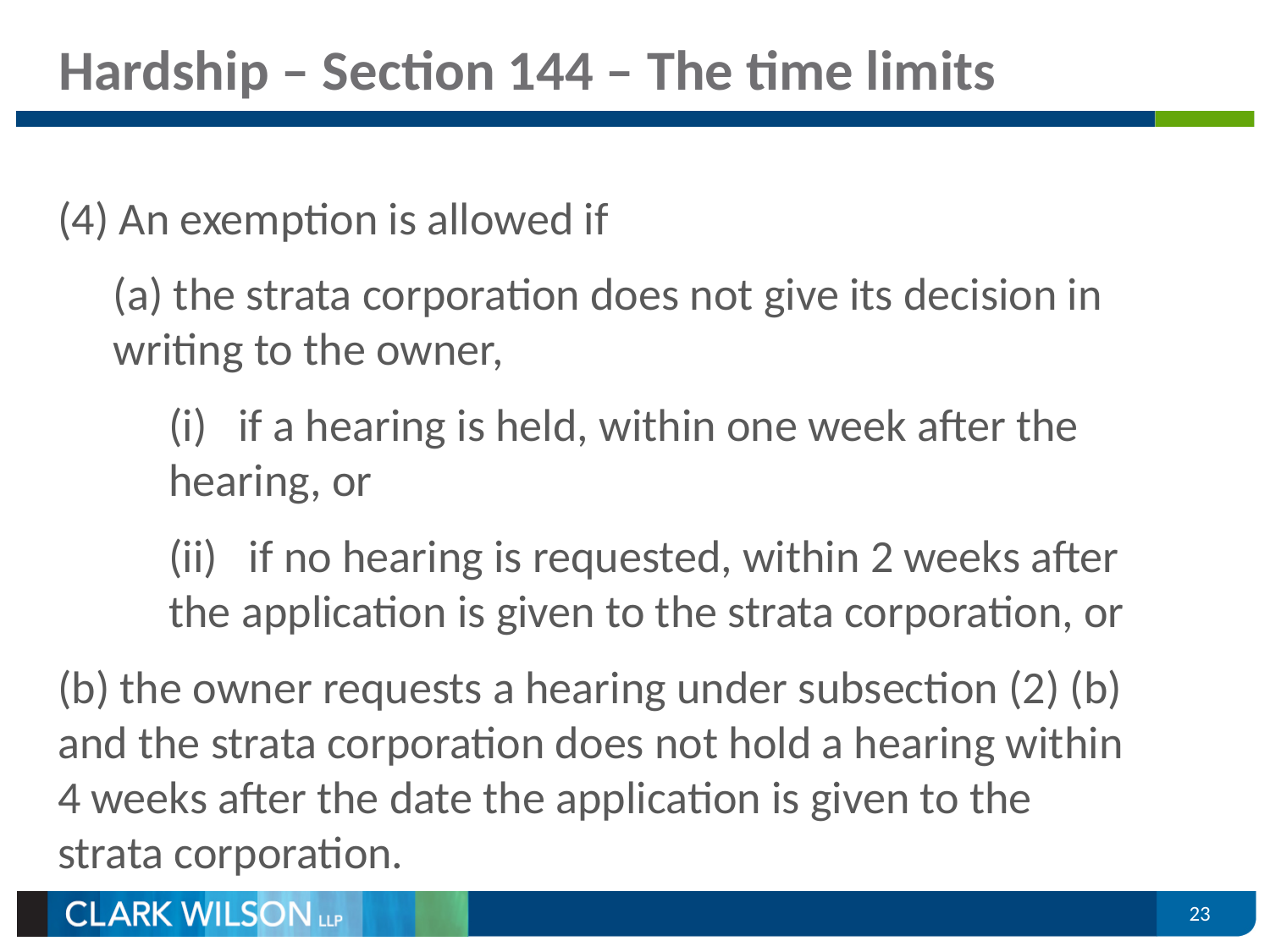

# Hardship – Section 144 – The time limits
(4) An exemption is allowed if
(a) the strata corporation does not give its decision in writing to the owner,
(i)   if a hearing is held, within one week after the hearing, or
(ii)   if no hearing is requested, within 2 weeks after the application is given to the strata corporation, or
(b) the owner requests a hearing under subsection (2) (b) and the strata corporation does not hold a hearing within 4 weeks after the date the application is given to the strata corporation.

23